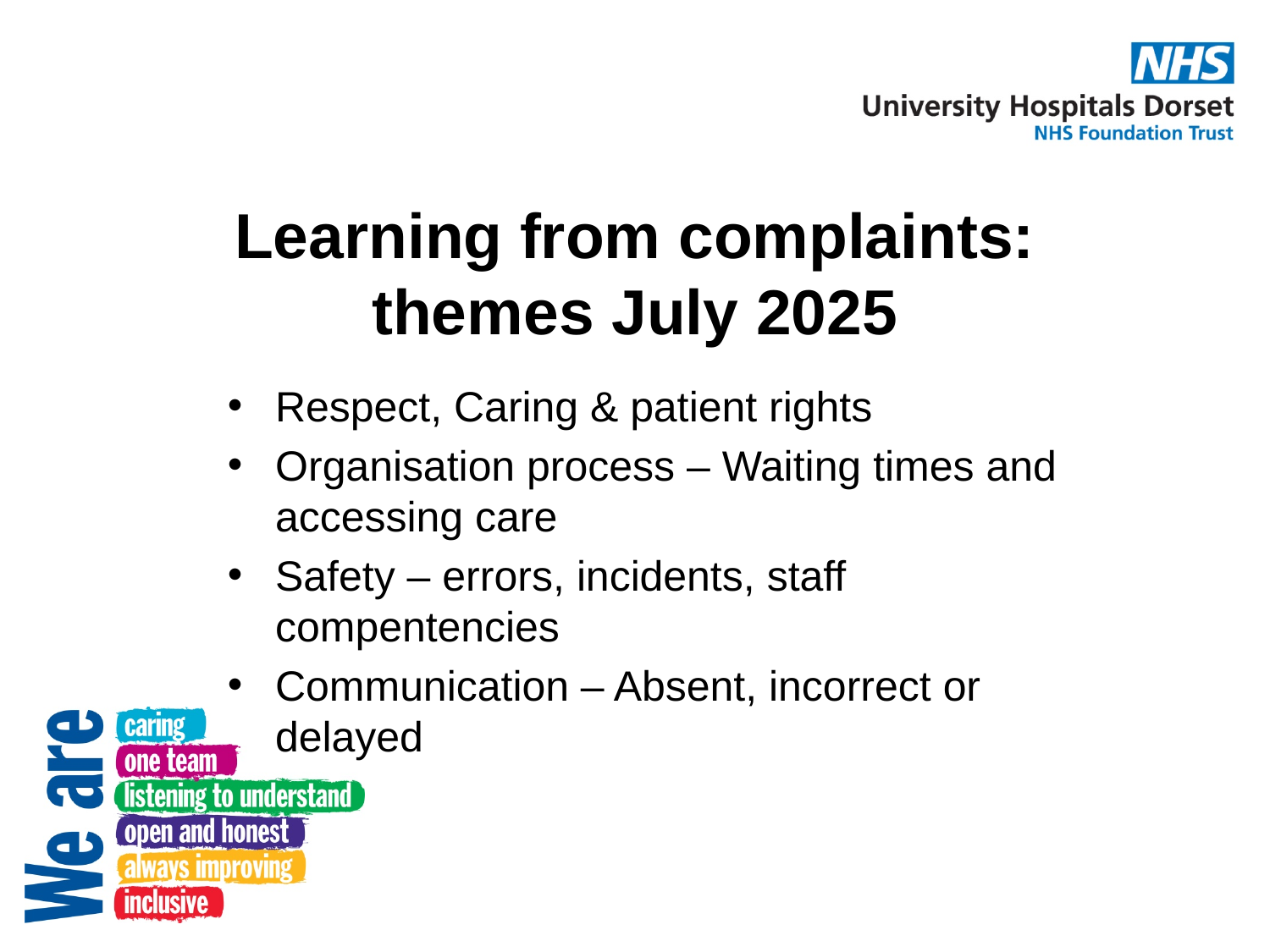

# Learning from complaints: themes July 2025
Respect, Caring & patient rights
Organisation process – Waiting times and accessing care
Safety – errors, incidents, staff compentencies
Communication – Absent, incorrect or delayed